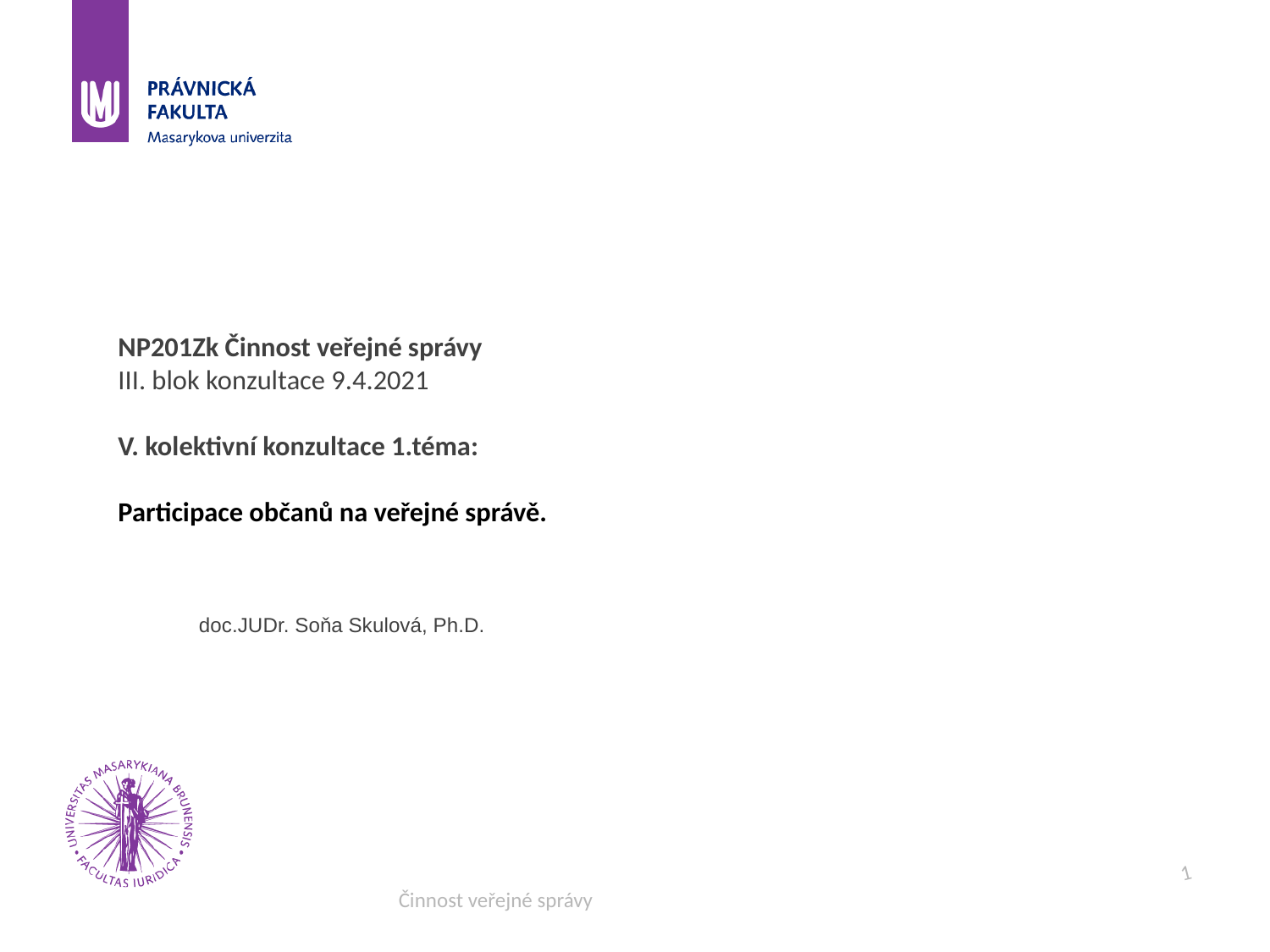

# NP201Zk Činnost veřejné správy III. blok konzultace 9.4.2021 V. kolektivní konzultace 1.téma: Participace občanů na veřejné správě. doc.JUDr. Soňa Skulová, Ph.D.
Činnost veřejné správy
1